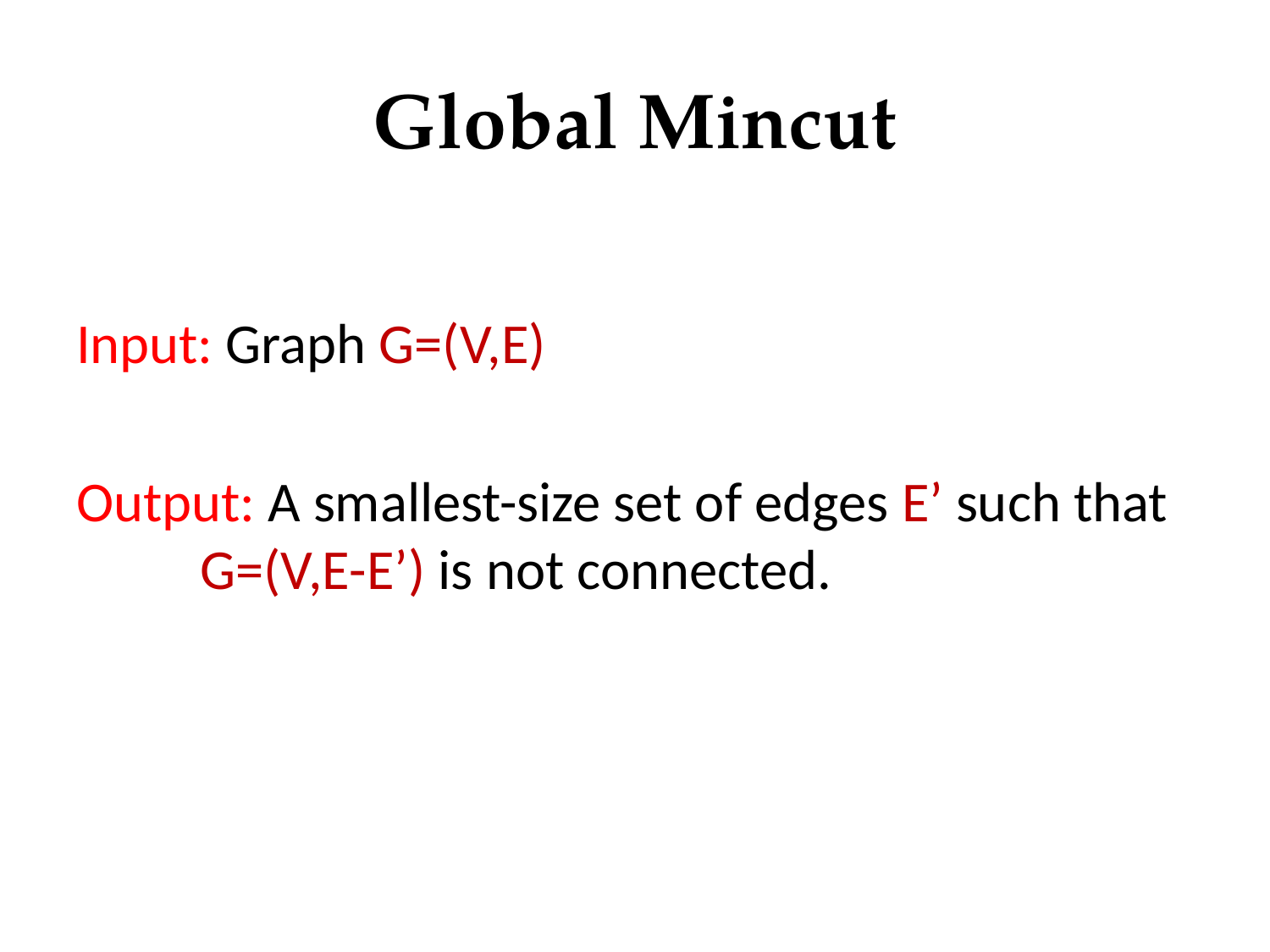

# Global Mincut

Input: Graph G=(V,E)

Output: A smallest-size set of edges E’ such that         G=(V,E-E’) is not connected.